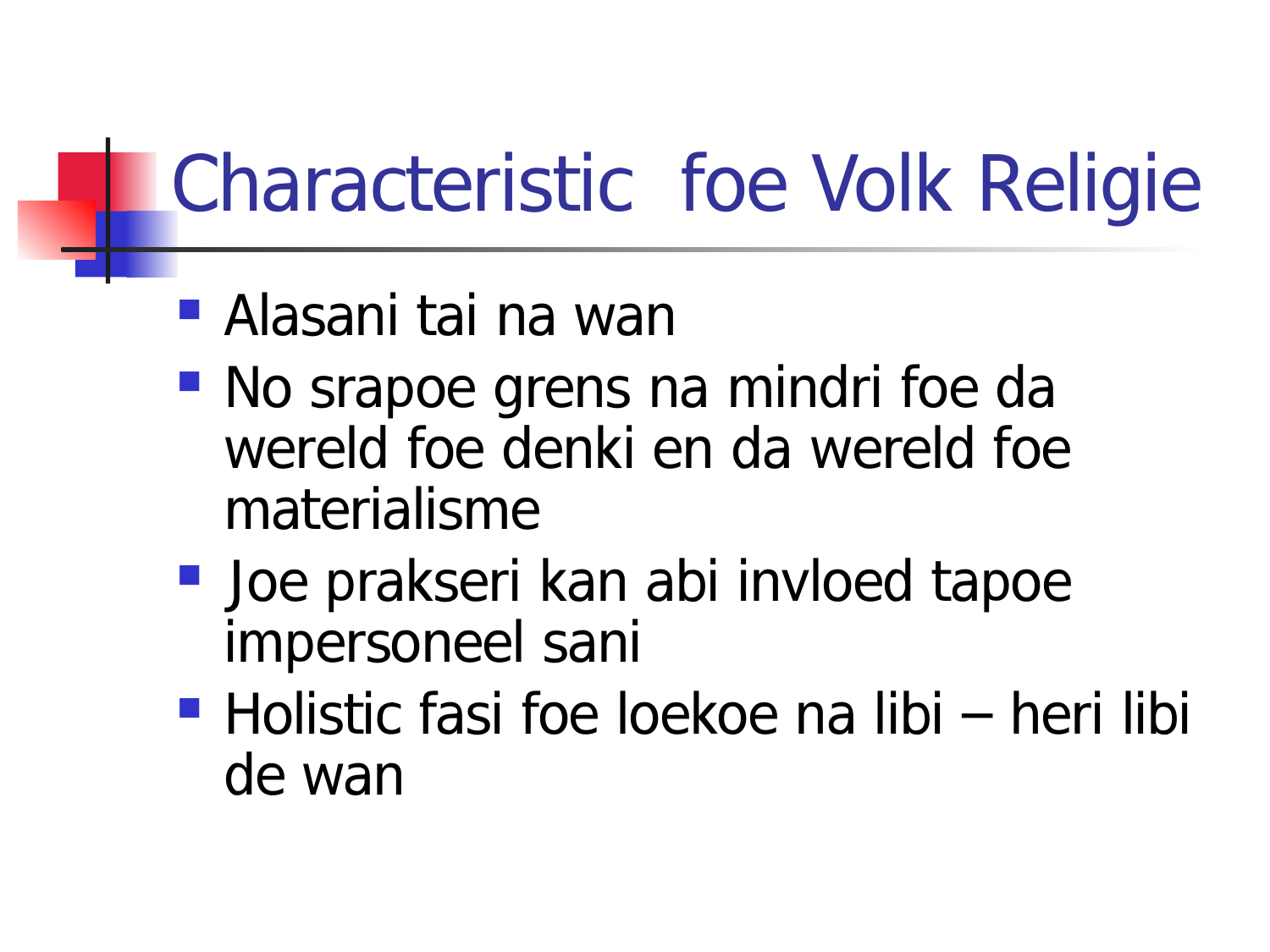

# Characteristic  foe Volk Religie
Alasani tai na wan
No srapoe grens na mindri foe da wereld foe denki en da wereld foe materialisme
Joe prakseri kan abi invloed tapoe impersoneel sani
Holistic fasi foe loekoe na libi – heri libi de wan